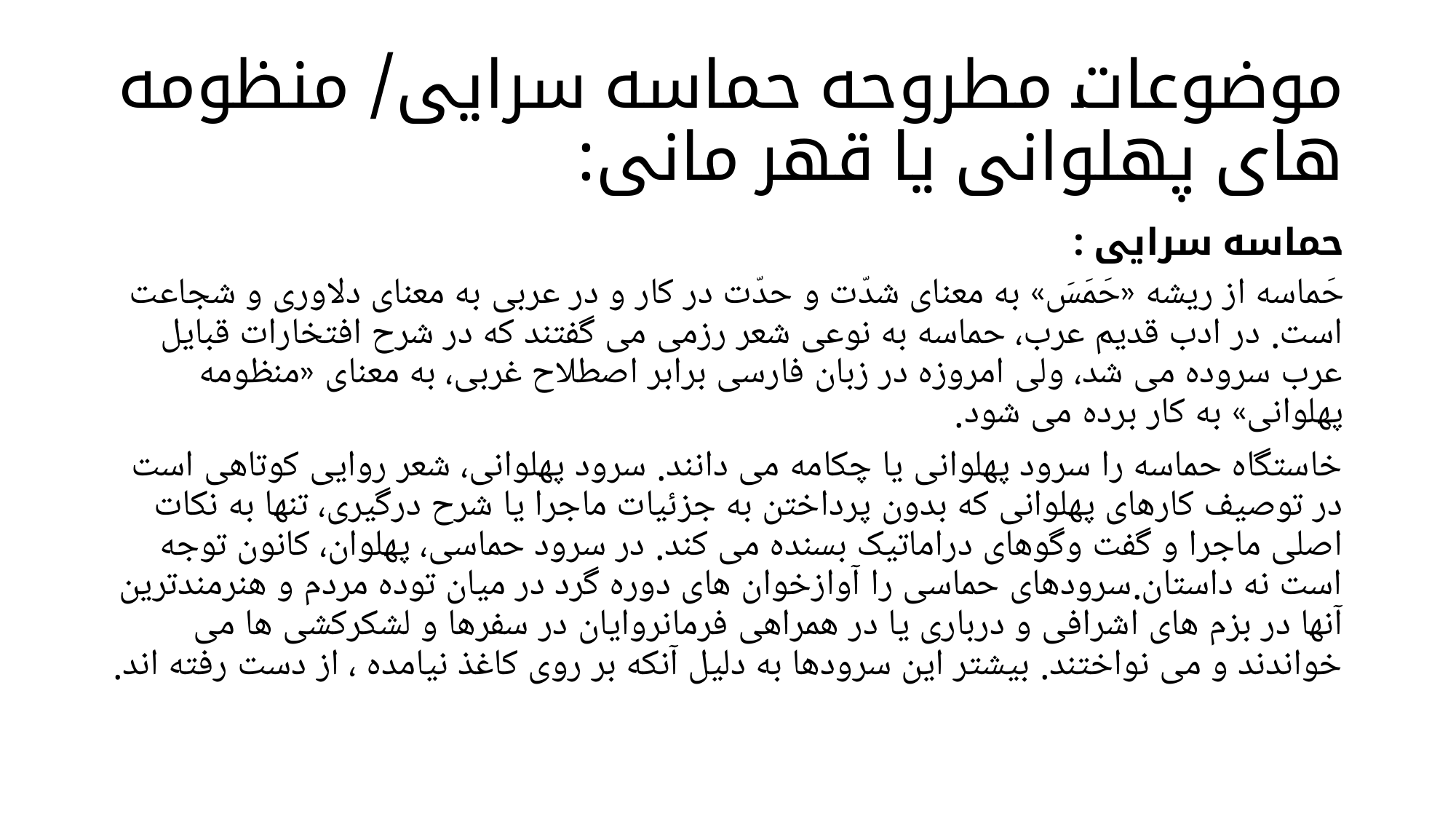

# موضوعات مطروحه حماسه سرایی/ منظومه های پهلوانی یا قهر مانی:
حماسه سرایی :
حَماسه از ریشه «حَمَسَ» به معنای شدّت و حدّت در کار و در عربی به معنای دلاوری و شجاعت است. در ادب قدیم عرب، حماسه به نوعی شعر رزمی می گفتند که در شرح افتخارات قبایل عرب سروده می شد، ولی امروزه در زبان فارسی برابر اصطلاح غربی، به معنای «منظومه پهلوانی» به کار برده می شود.
خاستگاه حماسه را سرود پهلوانی یا چکامه می دانند. سرود پهلوانی، شعر روایی کوتاهی است در توصیف کارهای پهلوانی که بدون پرداختن به جزئیات ماجرا یا شرح درگیری، تنها به نکات اصلی ماجرا و گفت وگوهای دراماتیک بسنده می کند. در سرود حماسی، پهلوان، کانون توجه است نه داستان.سرودهای حماسی را آوازخوان های دوره گرد در میان توده مردم و هنرمندترین آنها در بزم های اشرافی و درباری یا در همراهی فرمانروایان در سفرها و لشکرکشی ها می خواندند و می نواختند. بیشتر این سرودها به دلیل آنکه بر روی کاغذ نیامده ، از دست رفته اند.